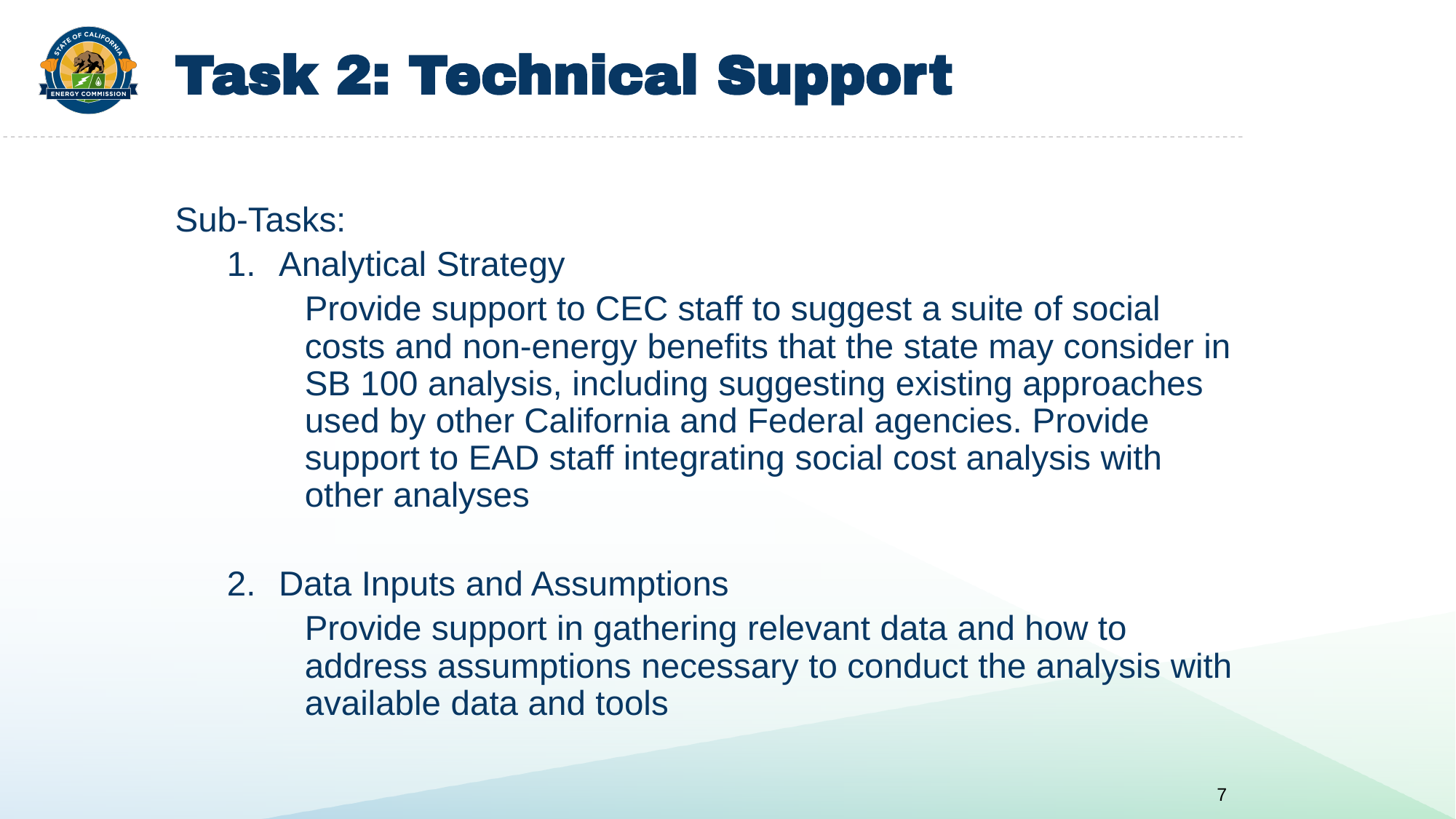

# Task 2: Technical Support
Sub-Tasks:
Analytical Strategy
Provide support to CEC staff to suggest a suite of social costs and non-energy benefits that the state may consider in SB 100 analysis, including suggesting existing approaches used by other California and Federal agencies. Provide support to EAD staff integrating social cost analysis with other analyses

Data Inputs and Assumptions
Provide support in gathering relevant data and how to address assumptions necessary to conduct the analysis with available data and tools

7